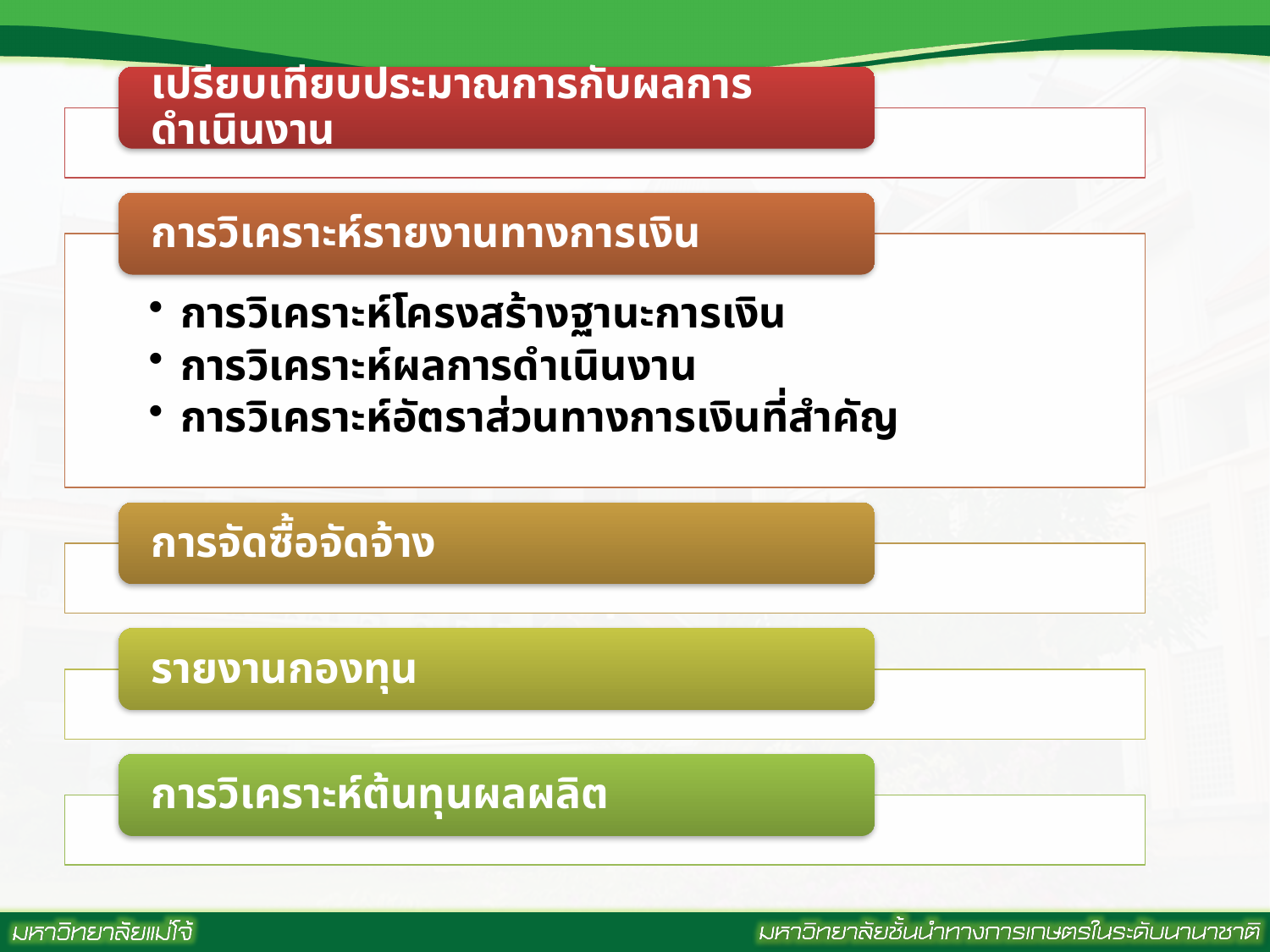

เปรียบเทียบประมาณการกับผลการดำเนินงาน
การวิเคราะห์โครงสร้างฐานะการเงิน
การวิเคราะห์ผลการดำเนินงาน
การวิเคราะห์อัตราส่วนทางการเงินที่สำคัญ
การวิเคราะห์รายงานทางการเงิน
การจัดซื้อจัดจ้าง
รายงานกองทุน
การวิเคราะห์ต้นทุนผลผลิต